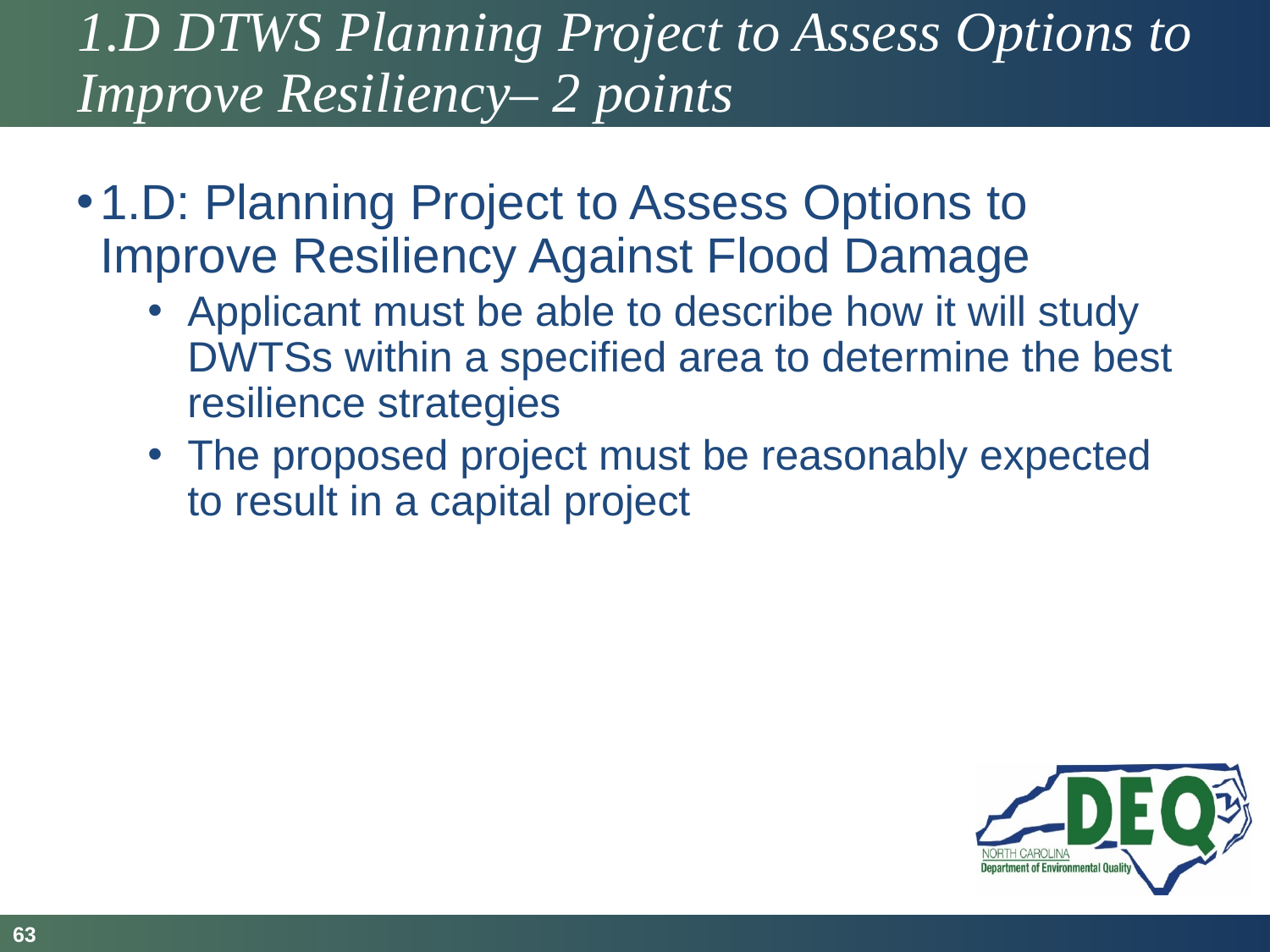

# 1.D DTWS Planning Project to Assess Options to Improve Resiliency– 2 points
1.D: Planning Project to Assess Options to Improve Resiliency Against Flood Damage
Applicant must be able to describe how it will study DWTSs within a specified area to determine the best resilience strategies
The proposed project must be reasonably expected to result in a capital project

63